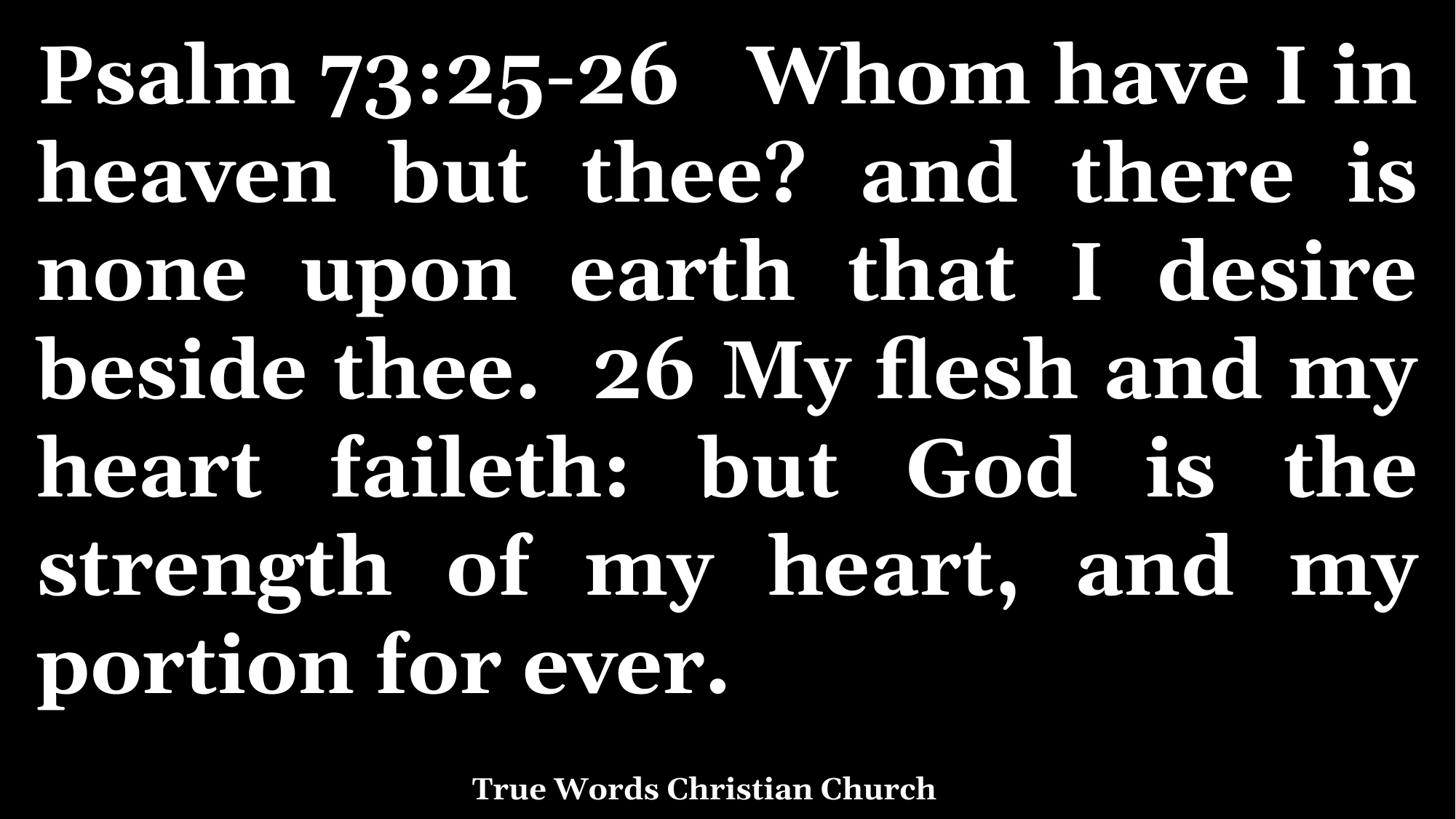

Psalm 73:25-26   Whom have I in heaven but thee? and there is none upon earth that I desire beside thee.  26 My flesh and my heart faileth: but God is the strength of my heart, and my portion for ever.
True Words Christian Church